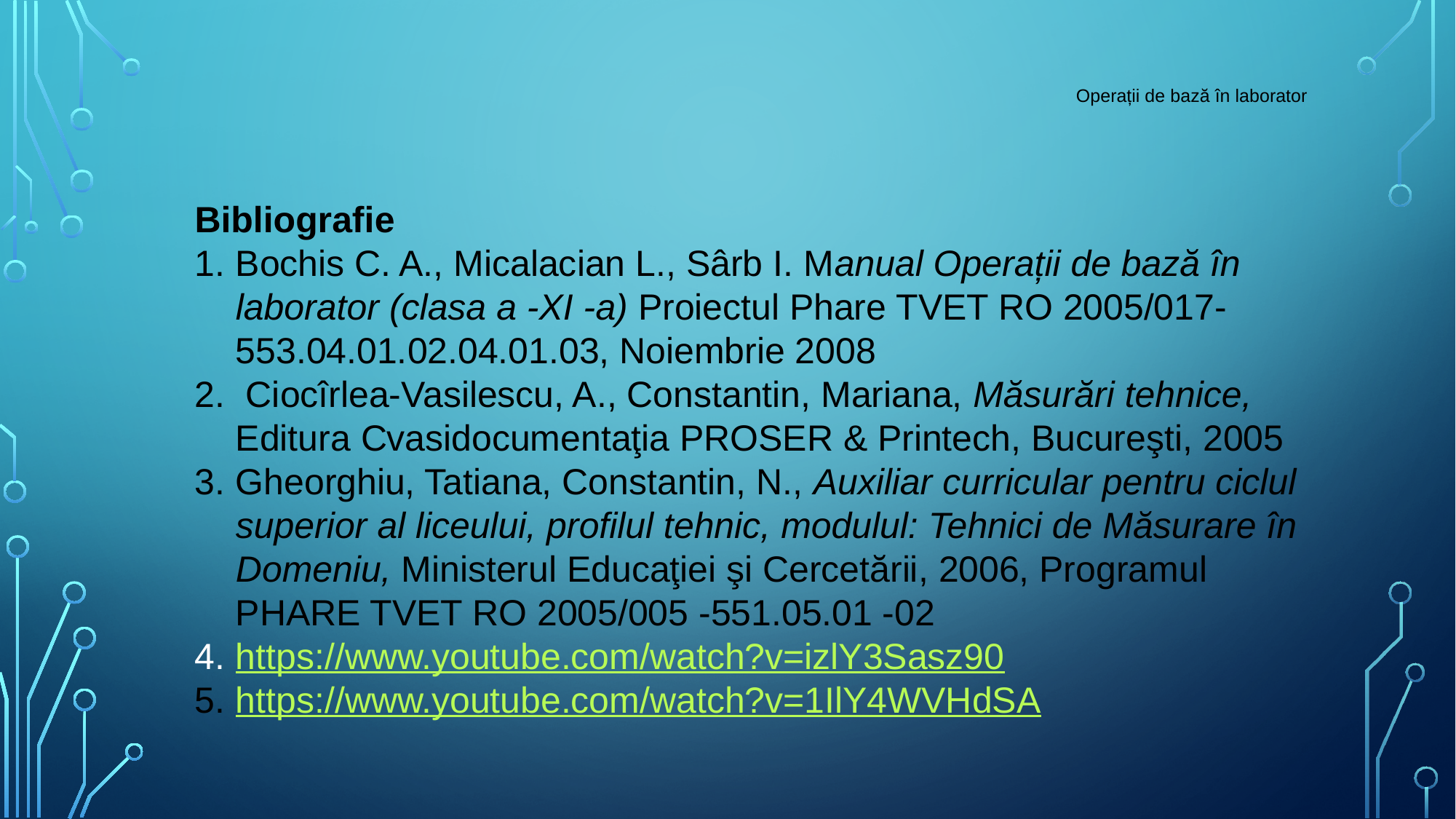

# Operații de bază în laborator

Bibliografie
Bochis C. A., Micalacian L., Sârb I. Manual Operații de bază în laborator (clasa a -XI -a) Proiectul Phare TVET RO 2005/017-553.04.01.02.04.01.03, Noiembrie 2008
 Ciocîrlea-Vasilescu, A., Constantin, Mariana, Măsurări tehnice, Editura Cvasidocumentaţia PROSER & Printech, Bucureşti, 2005
Gheorghiu, Tatiana, Constantin, N., Auxiliar curricular pentru ciclul superior al liceului, profilul tehnic, modulul: Tehnici de Măsurare în Domeniu, Ministerul Educaţiei şi Cercetării, 2006, Programul PHARE TVET RO 2005/005 -551.05.01 -02
https://www.youtube.com/watch?v=izlY3Sasz90
https://www.youtube.com/watch?v=1IlY4WVHdSA